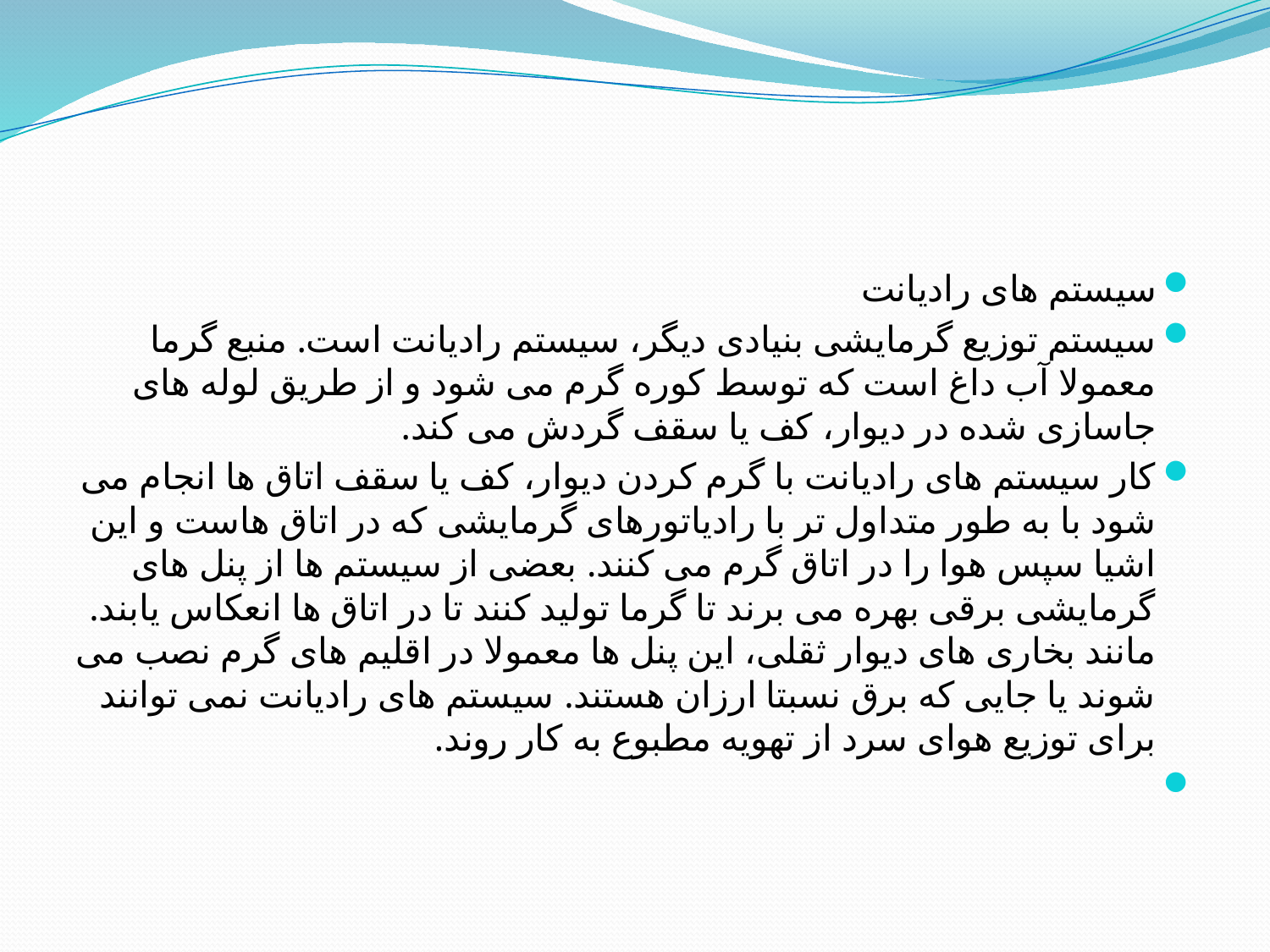

سیستم های رادیانت
سیستم توزیع گرمایشی بنیادی دیگر، سیستم رادیانت است. منبع گرما معمولا آب داغ است که توسط کوره گرم می شود و از طریق لوله های جاسازی شده در دیوار، کف یا سقف گردش می کند.
کار سیستم های رادیانت با گرم کردن دیوار، کف یا سقف اتاق ها انجام می شود با به طور متداول تر با رادیاتورهای گرمایشی که در اتاق هاست و این اشیا سپس هوا را در اتاق گرم می کنند. بعضی از سیستم ها از پنل های گرمایشی برقی بهره می برند تا گرما تولید کنند تا در اتاق ها انعکاس یابند. مانند بخاری های دیوار ثقلی، این پنل ها معمولا در اقلیم های گرم نصب می شوند یا جایی که برق نسبتا ارزان هستند. سیستم های رادیانت نمی توانند برای توزیع هوای سرد از تهویه مطبوع به کار روند.